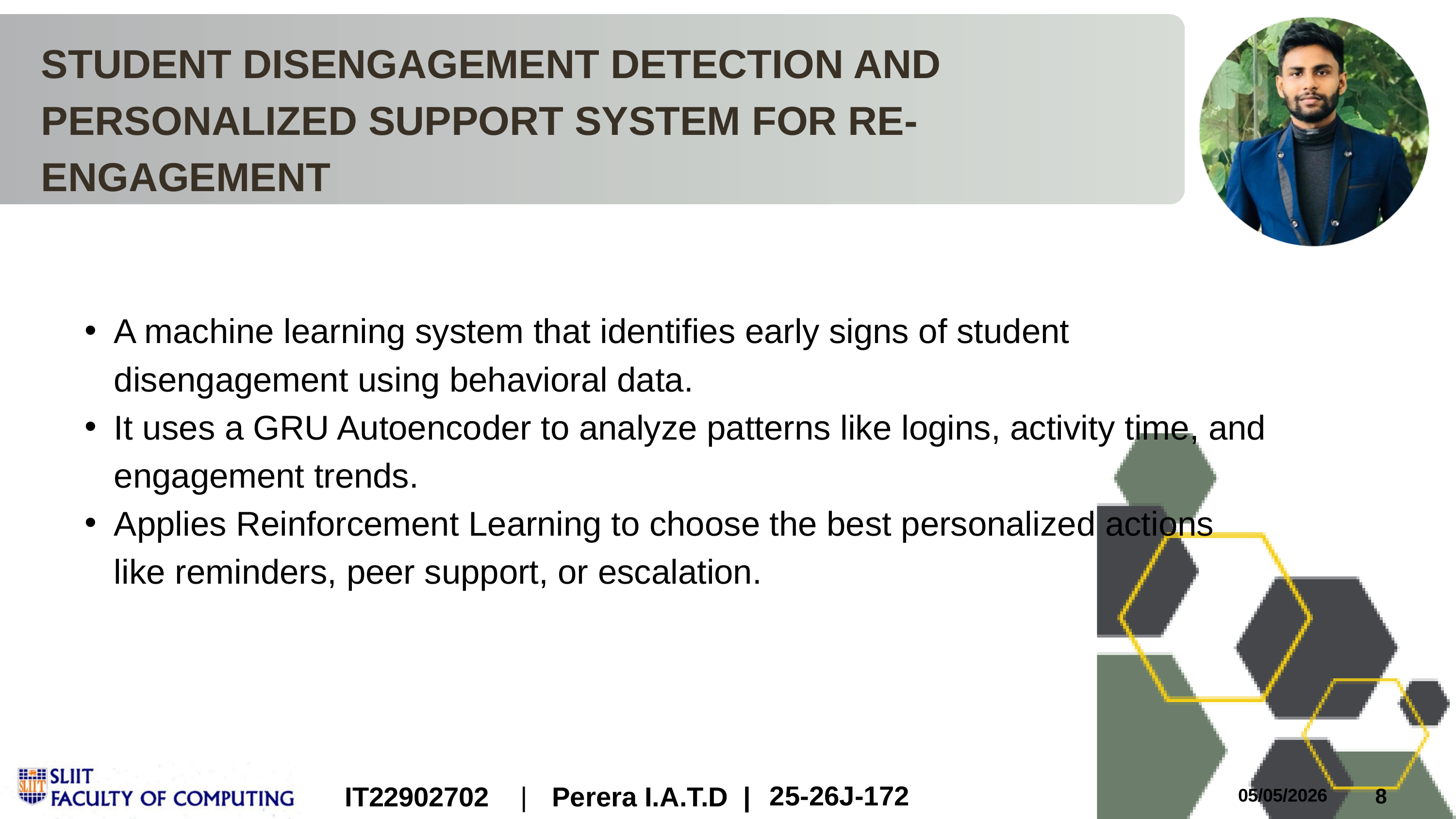

STUDENT DISENGAGEMENT DETECTION AND PERSONALIZED SUPPORT SYSTEM FOR RE-ENGAGEMENT
A machine learning system that identifies early signs of student disengagement using behavioral data.
It uses a GRU Autoencoder to analyze patterns like logins, activity time, and engagement trends.
Applies Reinforcement Learning to choose the best personalized actions like reminders, peer support, or escalation.

25-26J-172
IT22902702	    |
Perera I.A.T.D  |
8
05/05/2026